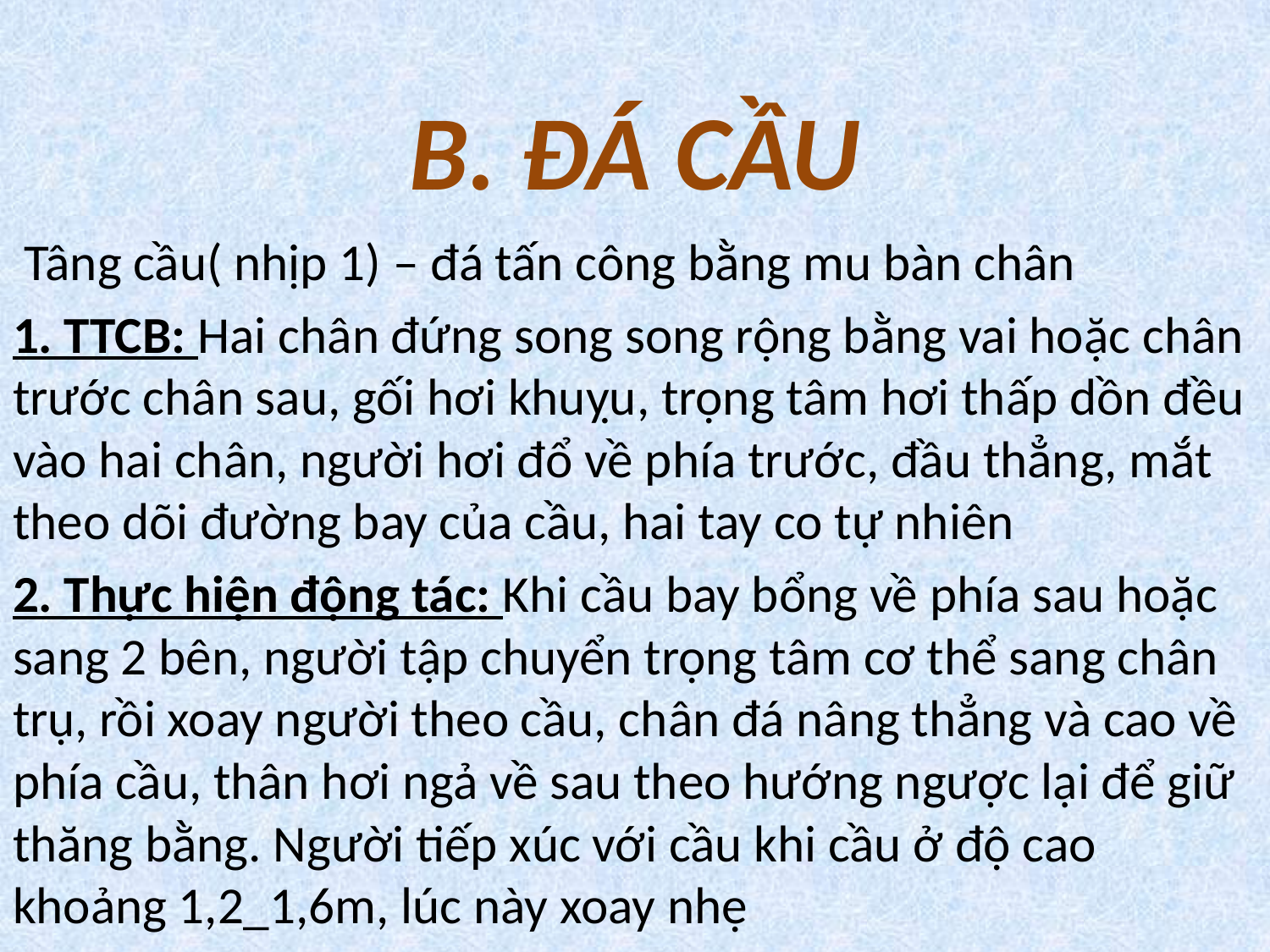

# B. ĐÁ CẦU
 Tâng cầu( nhịp 1) – đá tấn công bằng mu bàn chân
1. TTCB: Hai chân đứng song song rộng bằng vai hoặc chân trước chân sau, gối hơi khuỵu, trọng tâm hơi thấp dồn đều vào hai chân, người hơi đổ về phía trước, đầu thẳng, mắt theo dõi đường bay của cầu, hai tay co tự nhiên
2. Thực hiện động tác: Khi cầu bay bổng về phía sau hoặc sang 2 bên, người tập chuyển trọng tâm cơ thể sang chân trụ, rồi xoay người theo cầu, chân đá nâng thẳng và cao về phía cầu, thân hơi ngả về sau theo hướng ngược lại để giữ thăng bằng. Người tiếp xúc với cầu khi cầu ở độ cao khoảng 1,2_1,6m, lúc này xoay nhẹ